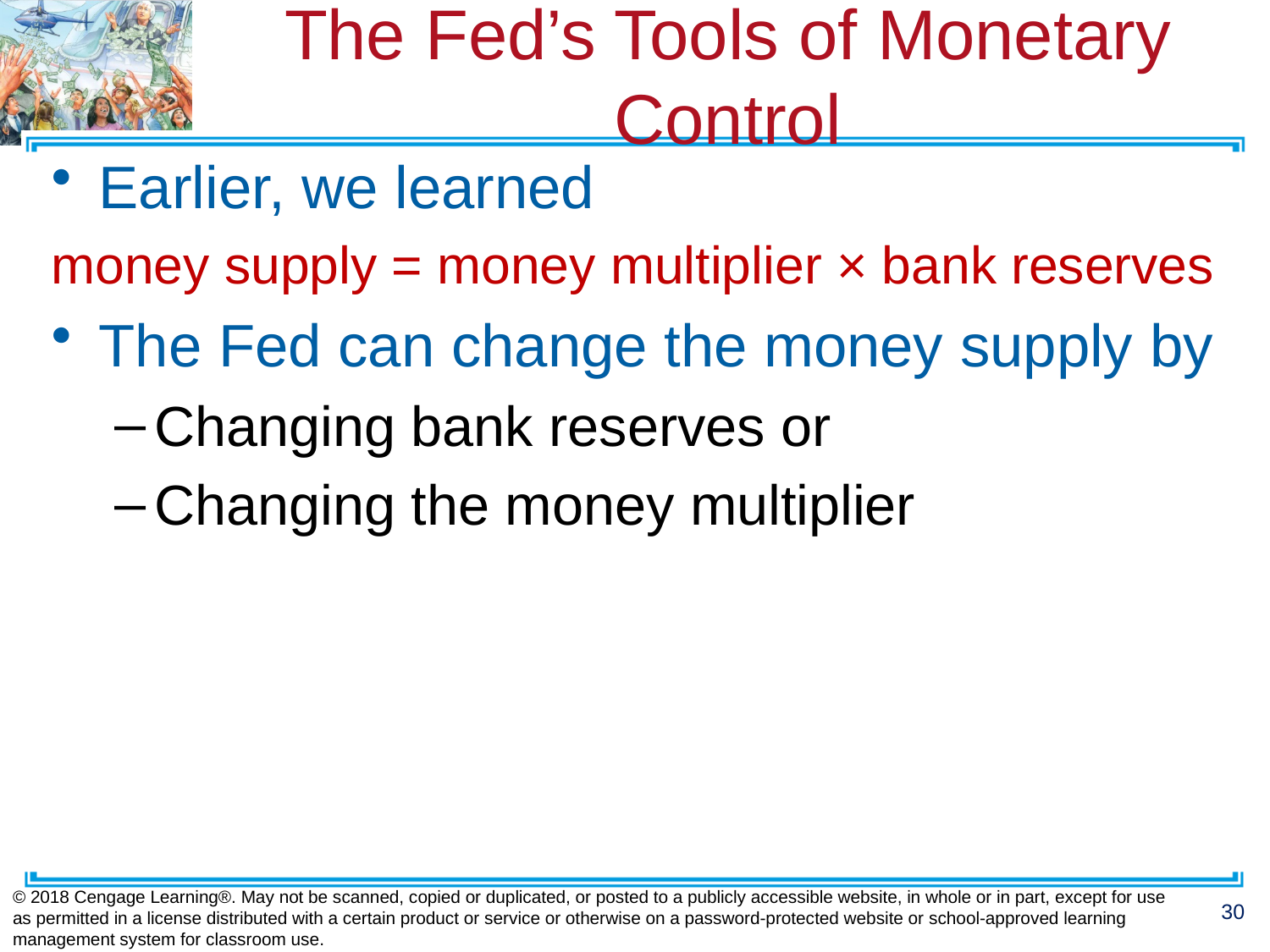

# The Fed’s Tools of Monetary Control
Earlier, we learned
money supply = money multiplier × bank reserves
The Fed can change the money supply by
Changing bank reserves or
Changing the money multiplier

© 2018 Cengage Learning®. May not be scanned, copied or duplicated, or posted to a publicly accessible website, in whole or in part, except for use as permitted in a license distributed with a certain product or service or otherwise on a password-protected website or school-approved learning management system for classroom use.
30